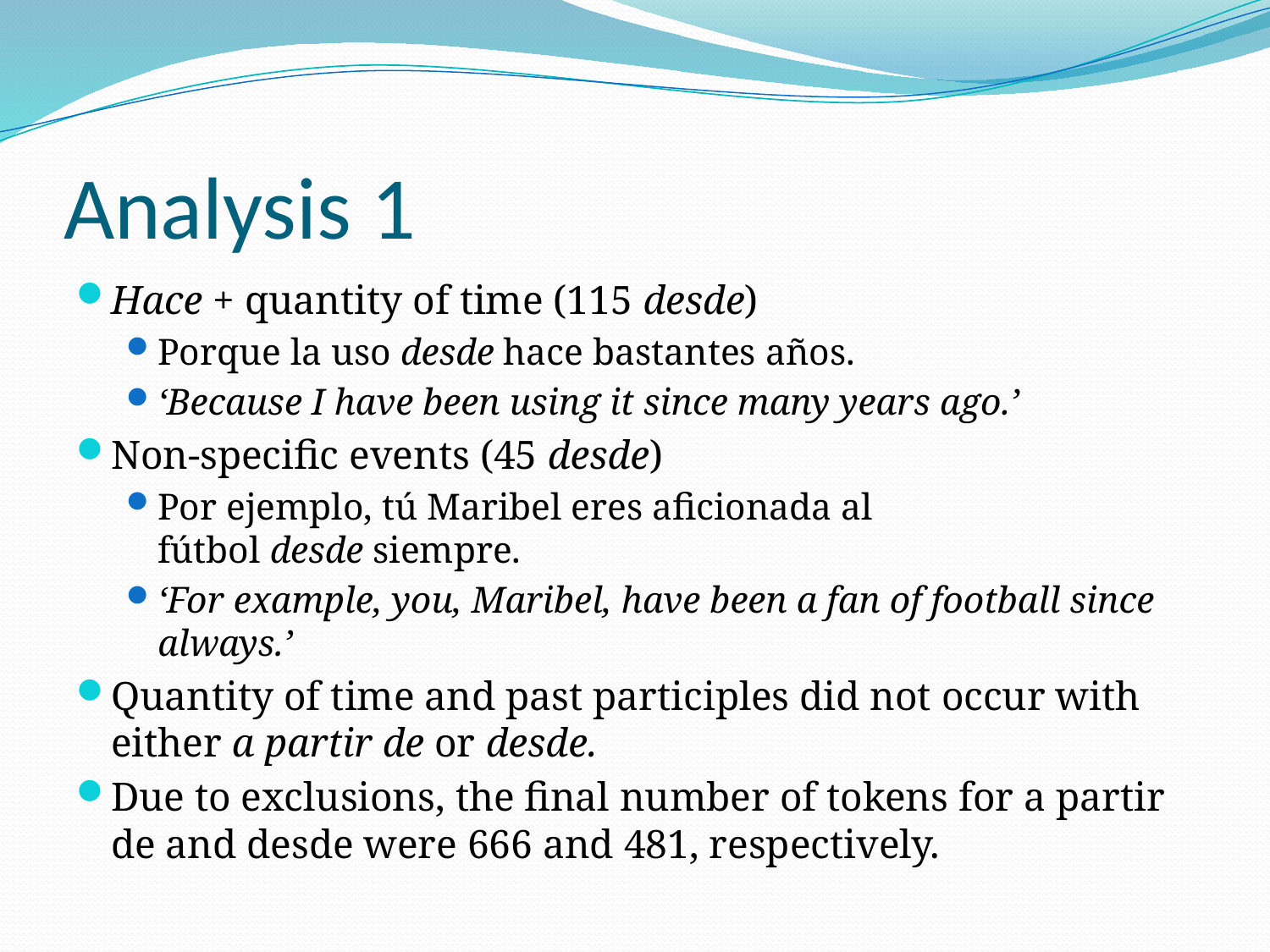

# Analysis 1
Hace + quantity of time (115 desde)
Porque la uso desde hace bastantes años.
‘Because I have been using it since many years ago.’
Non-specific events (45 desde)
Por ejemplo, tú Maribel eres aficionada al fútbol desde siempre.
‘For example, you, Maribel, have been a fan of football since always.’
Quantity of time and past participles did not occur with either a partir de or desde.
Due to exclusions, the final number of tokens for a partir de and desde were 666 and 481, respectively.